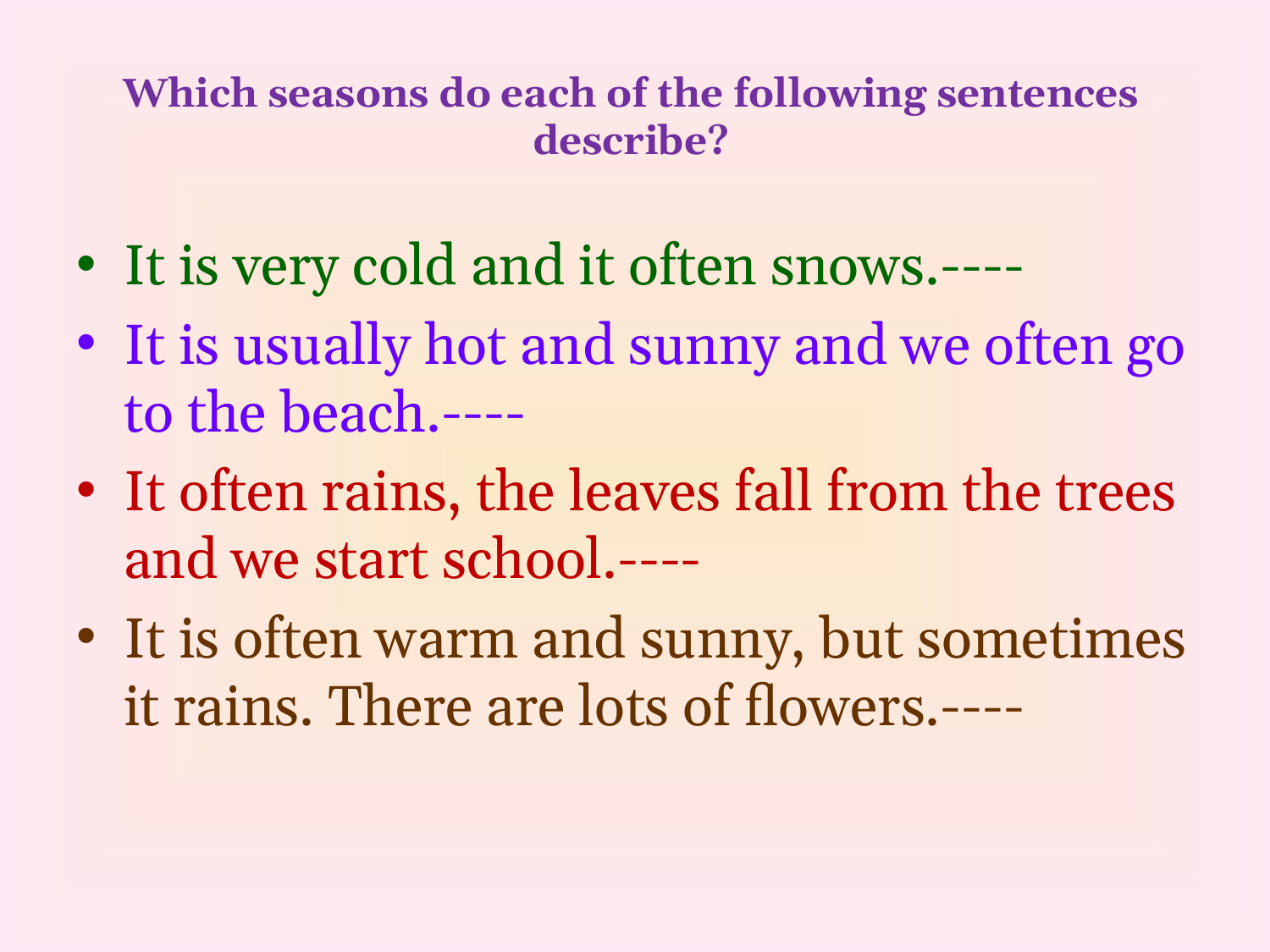

# Which seasons do each of the following sentences describe?
It is very cold and it often snows.----
It is usually hot and sunny and we often go to the beach.----
It often rains, the leaves fall from the trees and we start school.----
It is often warm and sunny, but sometimes it rains. There are lots of flowers.----